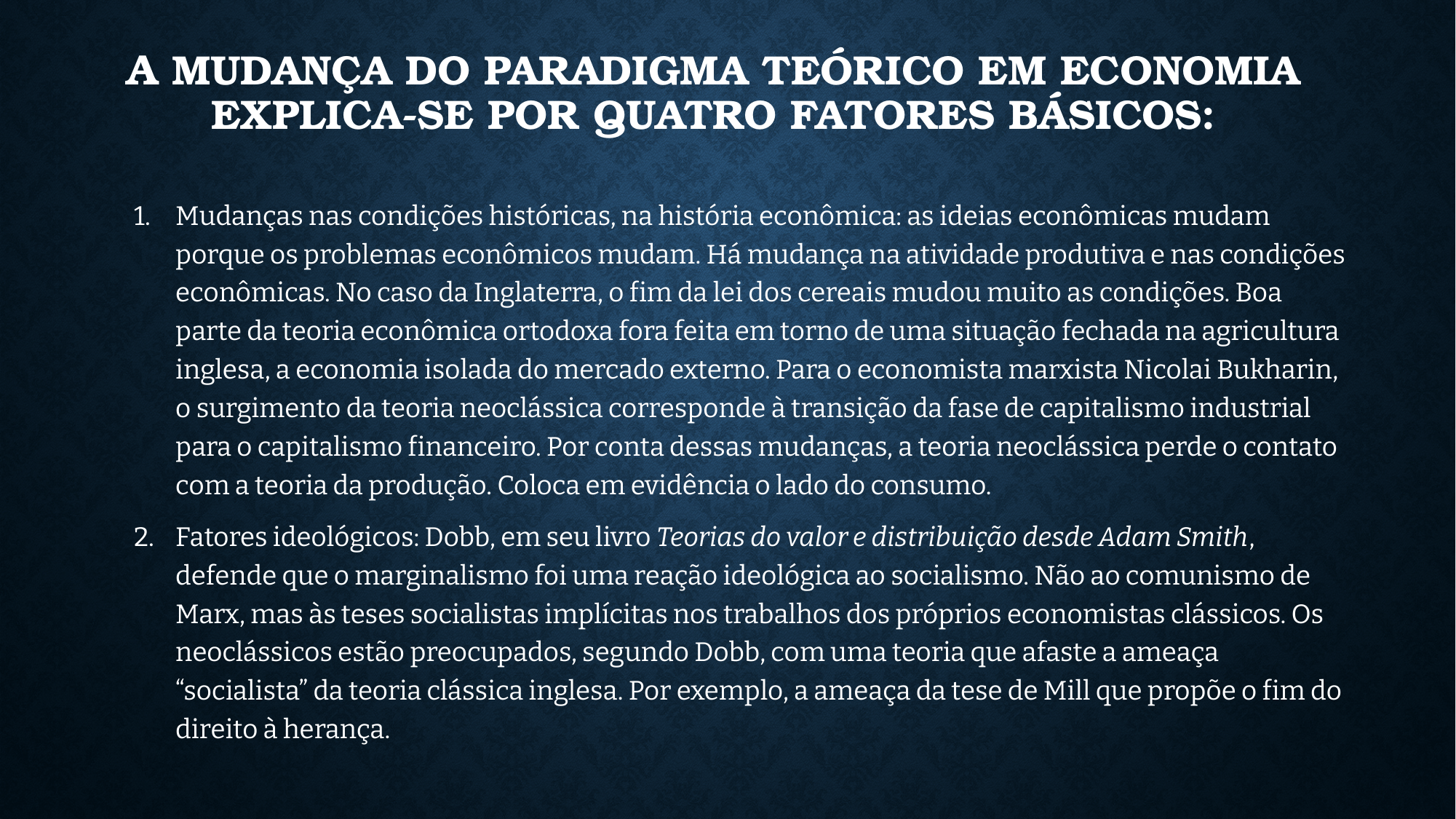

# A mudança do paradigma teórico em economia explica-se por quatro fatores básicos:
1.	Mudanças nas condições históricas, na história econômica: as ideias econômicas mudam porque os problemas econômicos mudam. Há mudança na atividade produtiva e nas condições econômicas. No caso da Inglaterra, o fim da lei dos cereais mudou muito as condições. Boa parte da teoria econômica ortodoxa fora feita em torno de uma situação fechada na agricultura inglesa, a economia isolada do mercado externo. Para o economista marxista Nicolai Bukharin, o surgimento da teoria neoclássica corresponde à transição da fase de capitalismo industrial para o capitalismo financeiro. Por conta dessas mudanças, a teoria neoclássica perde o contato com a teoria da produção. Coloca em evidência o lado do consumo.
2.	Fatores ideológicos: Dobb, em seu livro Teorias do valor e distribuição desde Adam Smith,  defende que o marginalismo foi uma reação ideológica ao socialismo. Não ao comunismo de Marx, mas às teses socialistas implícitas nos trabalhos dos próprios economistas clássicos. Os neoclássicos estão preocupados, segundo Dobb, com uma teoria que afaste a ameaça “socialista” da teoria clássica inglesa. Por exemplo, a ameaça da tese de Mill que propõe o fim do direito à herança.